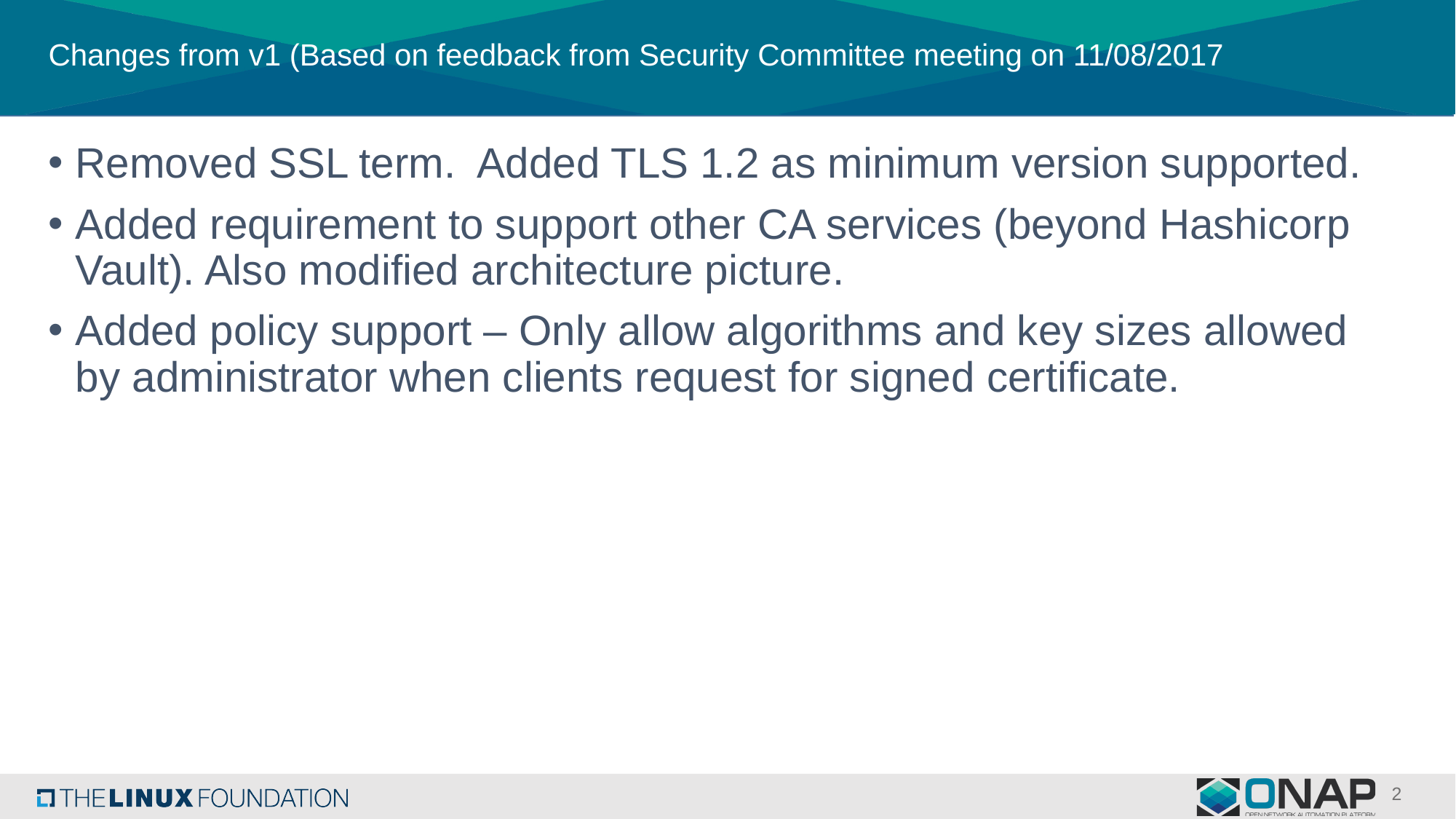

# Changes from v1 (Based on feedback from Security Committee meeting on 11/08/2017
Removed SSL term.  Added TLS 1.2 as minimum version supported.
Added requirement to support other CA services (beyond Hashicorp Vault). Also modified architecture picture.
Added policy support – Only allow algorithms and key sizes allowed by administrator when clients request for signed certificate.
2